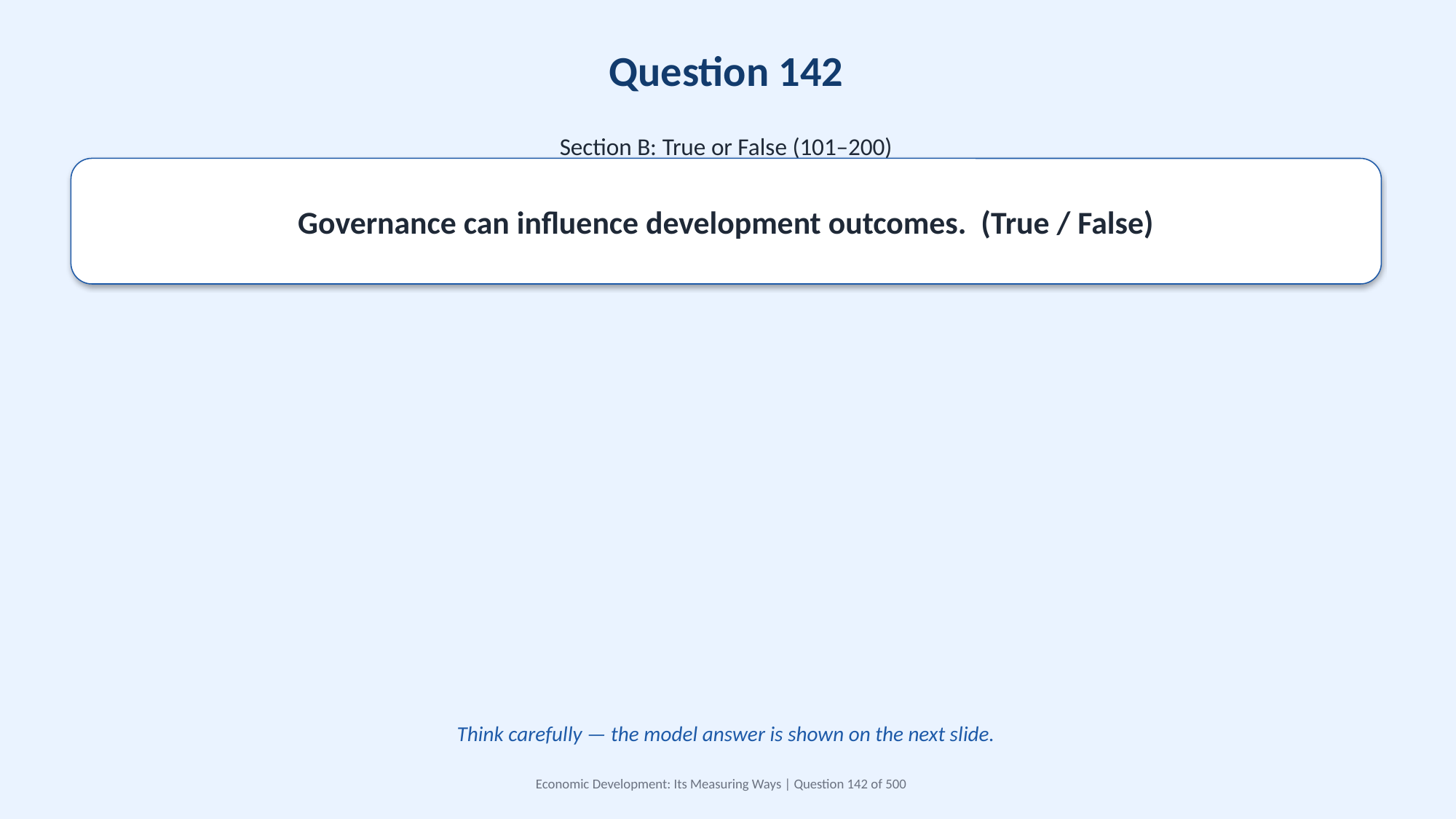

Question 142
Section B: True or False (101–200)
Governance can influence development outcomes.  (True / False)
Think carefully — the model answer is shown on the next slide.
Economic Development: Its Measuring Ways | Question 142 of 500